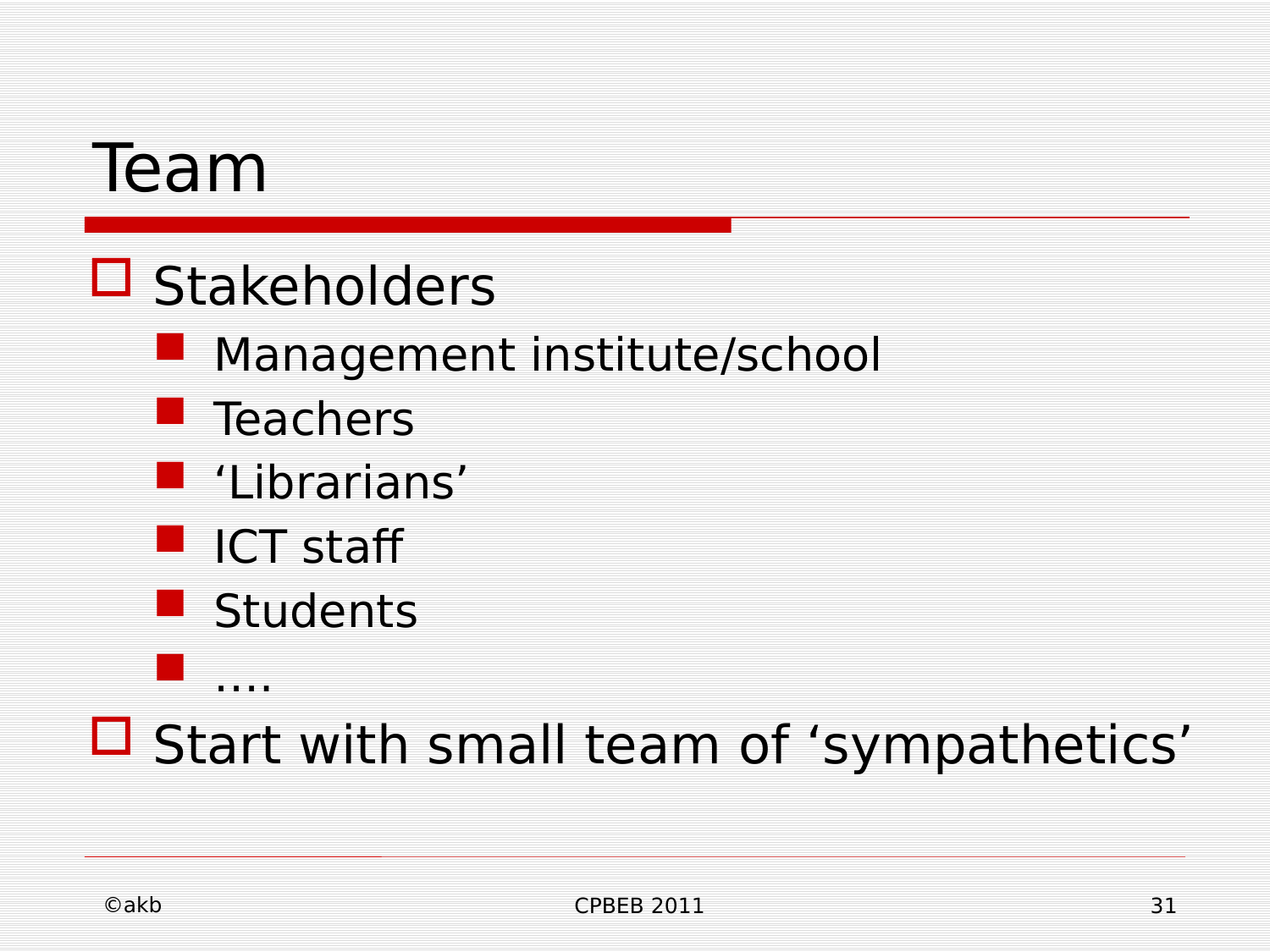

# Team
Stakeholders
Management institute/school
Teachers
‘Librarians’
ICT staff
Students
….
Start with small team of ‘sympathetics’

©akb
CPBEB 2011
31